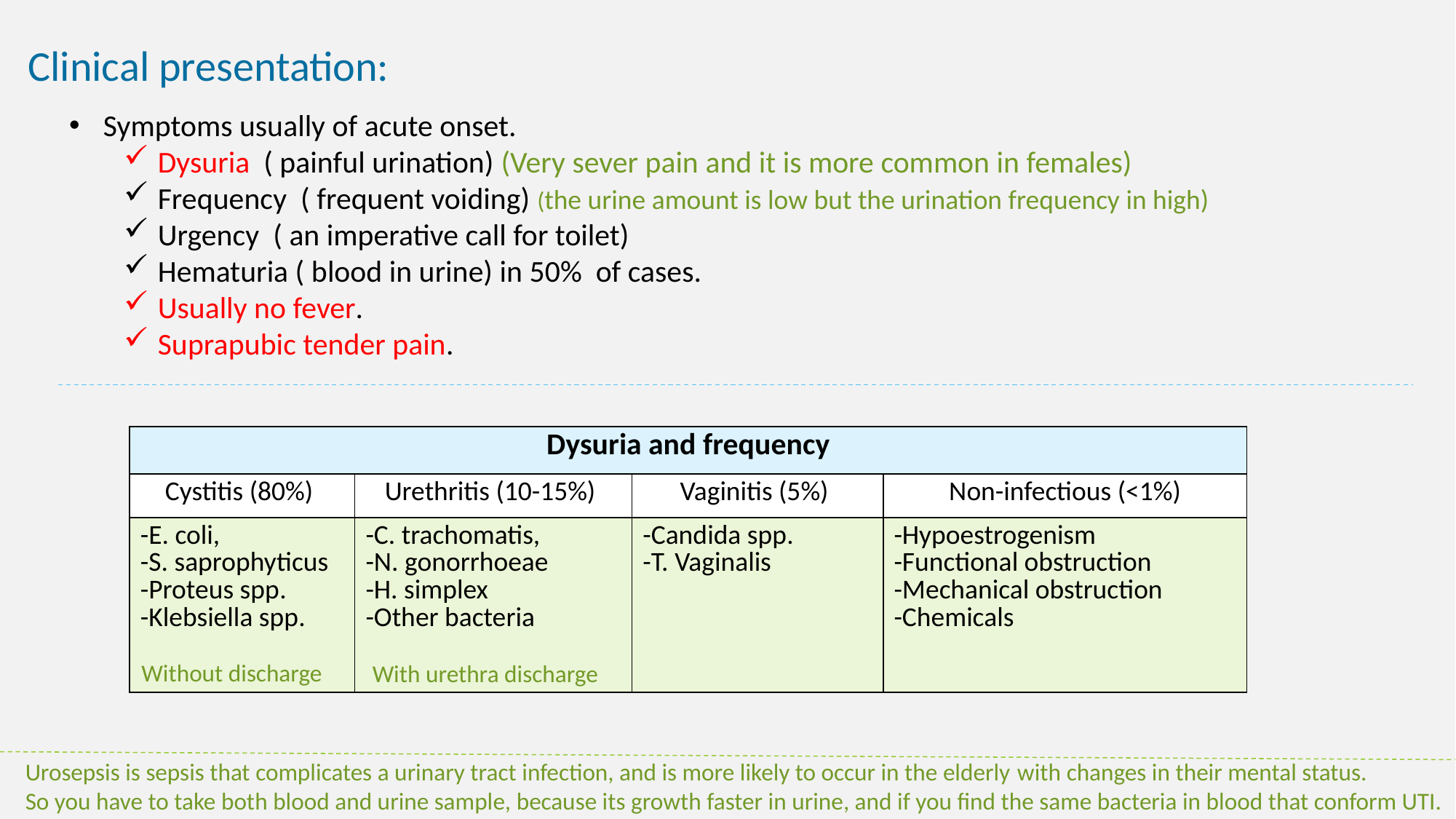

Clinical presentation:
Symptoms usually of acute onset.
Dysuria  ( painful urination) (Very sever pain and it is more common in females)
Frequency  ( frequent voiding) (the urine amount is low but the urination frequency in high)
Urgency  ( an imperative call for toilet)
Hematuria ( blood in urine) in 50%  of cases.
Usually no fever.
Suprapubic tender pain.

| Dysuria and frequency |  |  |  |
| --- | --- | --- | --- |
| Cystitis (80%) | Urethritis (10-15%) | Vaginitis (5%) | Non-infectious (<1%) |
| -E. coli, -S. saprophyticus -Proteus spp. -Klebsiella spp. | -C. trachomatis, -N. gonorrhoeae -H. simplex -Other bacteria | -Candida spp. -T. Vaginalis | -Hypoestrogenism -Functional obstruction -Mechanical obstruction -Chemicals |
Without discharge
With urethra discharge
Urosepsis is sepsis that complicates a urinary tract infection, and is more likely to occur in the elderly with changes in their mental status.
So you have to take both blood and urine sample, because its growth faster in urine, and if you find the same bacteria in blood that conform UTI.